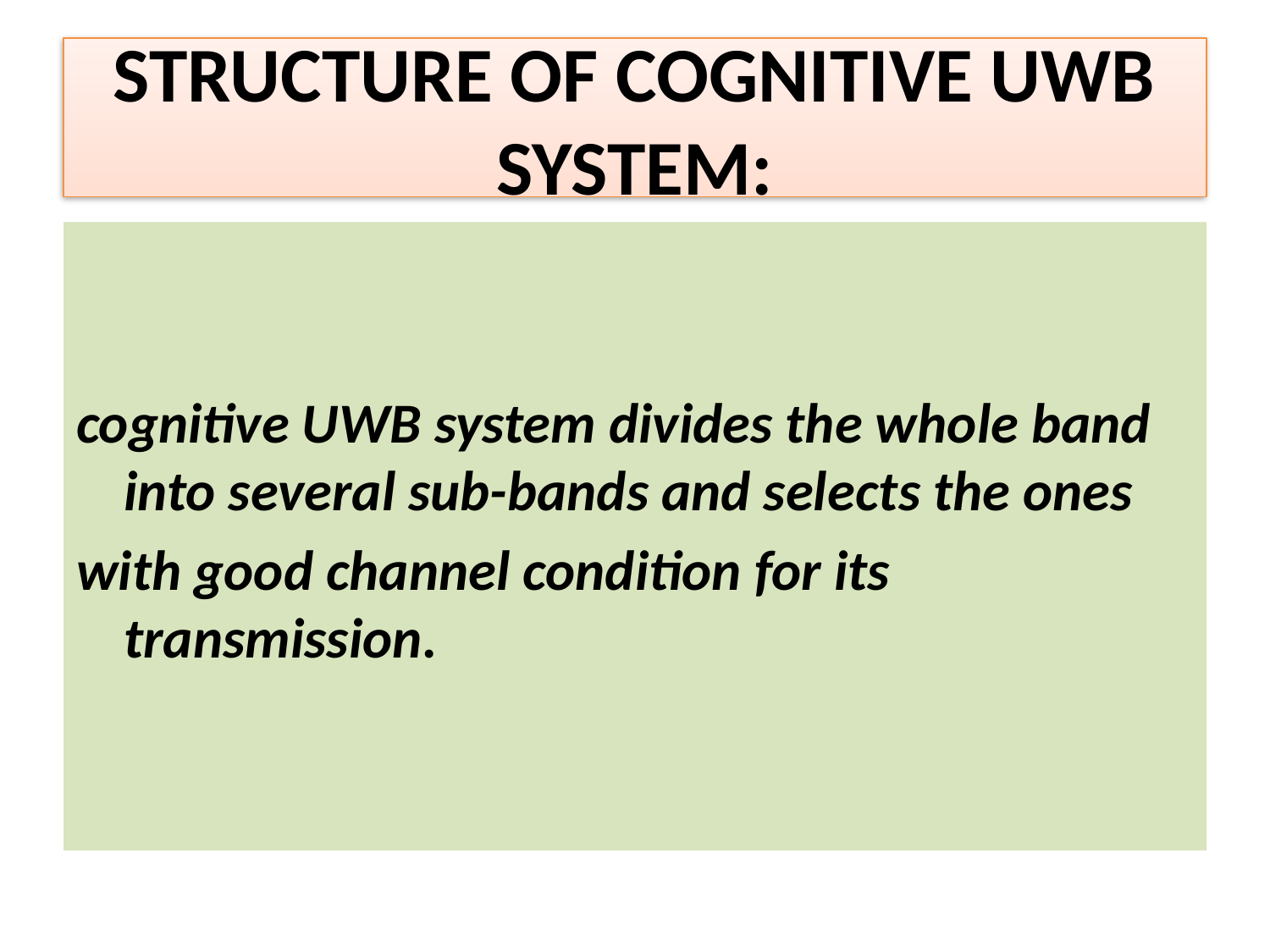

# STRUCTURE OF COGNITIVE UWB SYSTEM:

cognitive UWB system divides the whole band into several sub-bands and selects the ones
with good channel condition for its transmission.